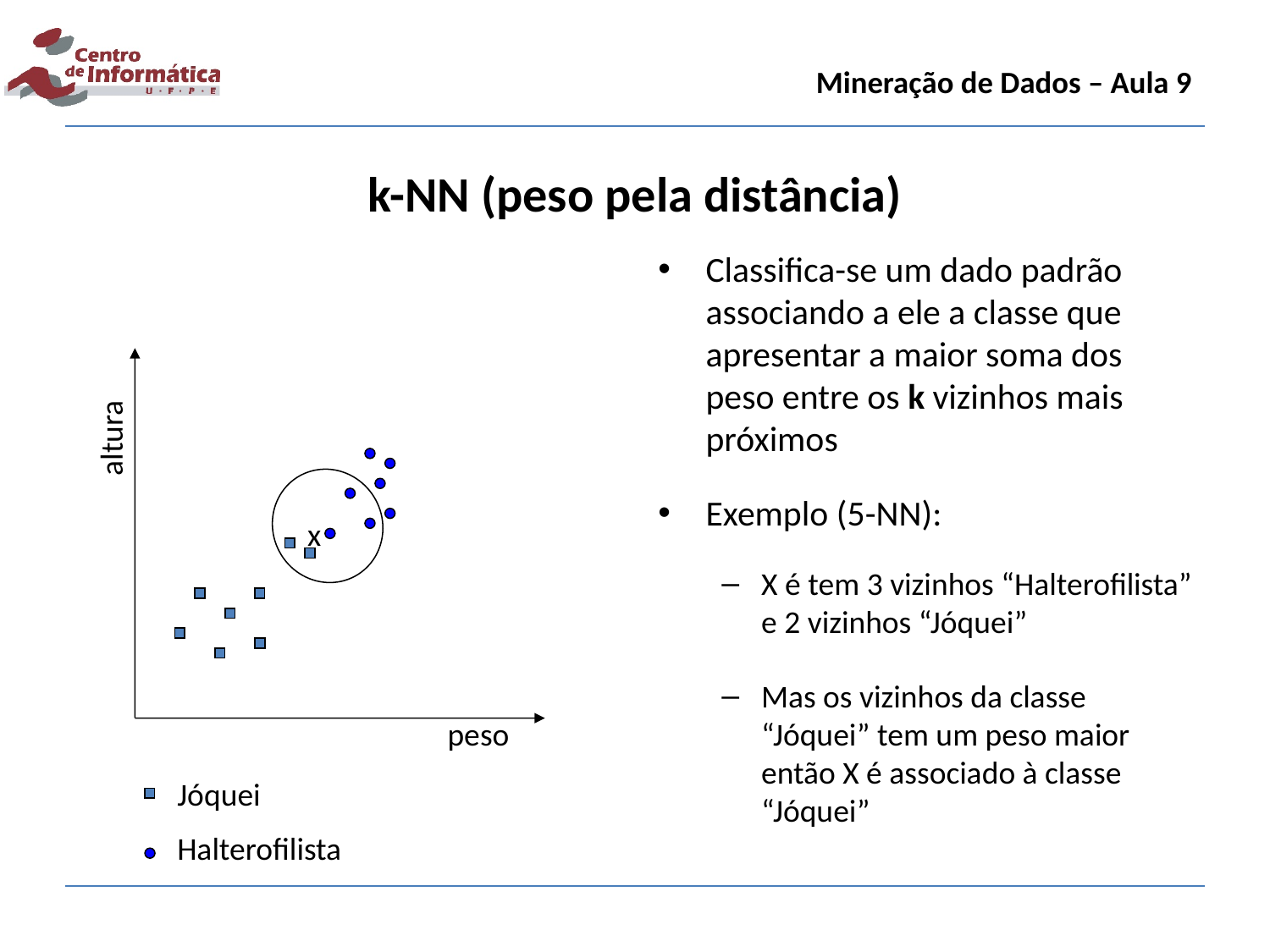

Mineração de Dados – Aula 9
k-NN (peso pela distância)
Classifica-se um dado padrão associando a ele a classe que apresentar a maior soma dos peso entre os k vizinhos mais próximos

Exemplo (5-NN):

X é tem 3 vizinhos “Halterofilista” e 2 vizinhos “Jóquei”

Mas os vizinhos da classe “Jóquei” tem um peso maior então X é associado à classe “Jóquei”

altura

x

peso

Jóquei
Halterofilista